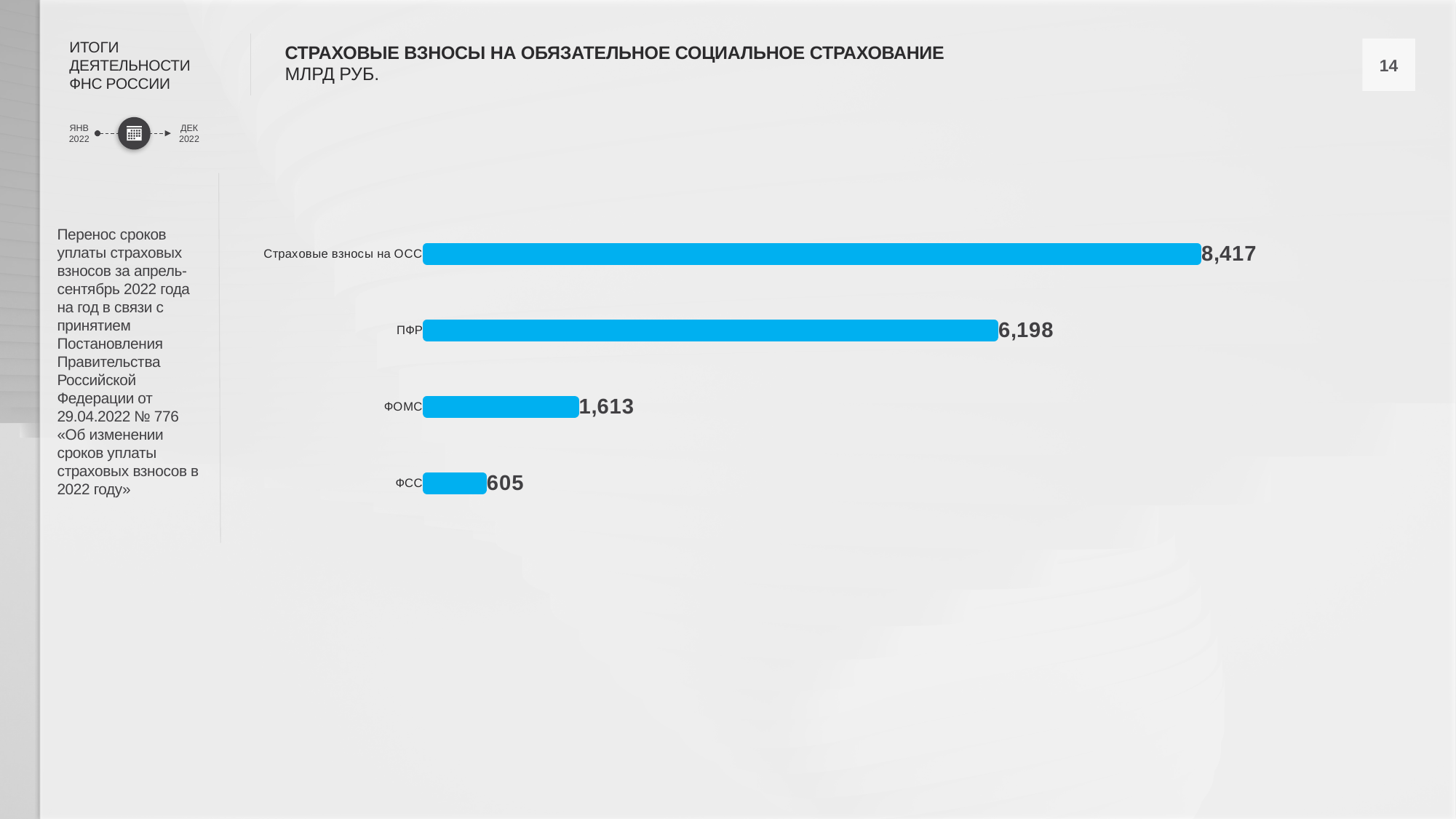

СТРАХОВЫЕ ВЗНОСЫ НА ОБЯЗАТЕЛЬНОЕ СОЦИАЛЬНОЕ СТРАХОВАНИЕ
МЛРД РУБ.

### Chart

| Category | 05 - 12 ОКТ |
|---|---|
| Страховые взносы на ОСС | 8416.6 |
| ПФР | 6198.1 |
| ФОМС | 1613.2 |
| ФСС | 605.2 |
Перенос сроков уплаты страховых взносов за апрель-сентябрь 2022 года на год в связи с принятием Постановления Правительства Российской Федерации от 29.04.2022 № 776 «Об изменении сроков уплаты страховых взносов в 2022 году»